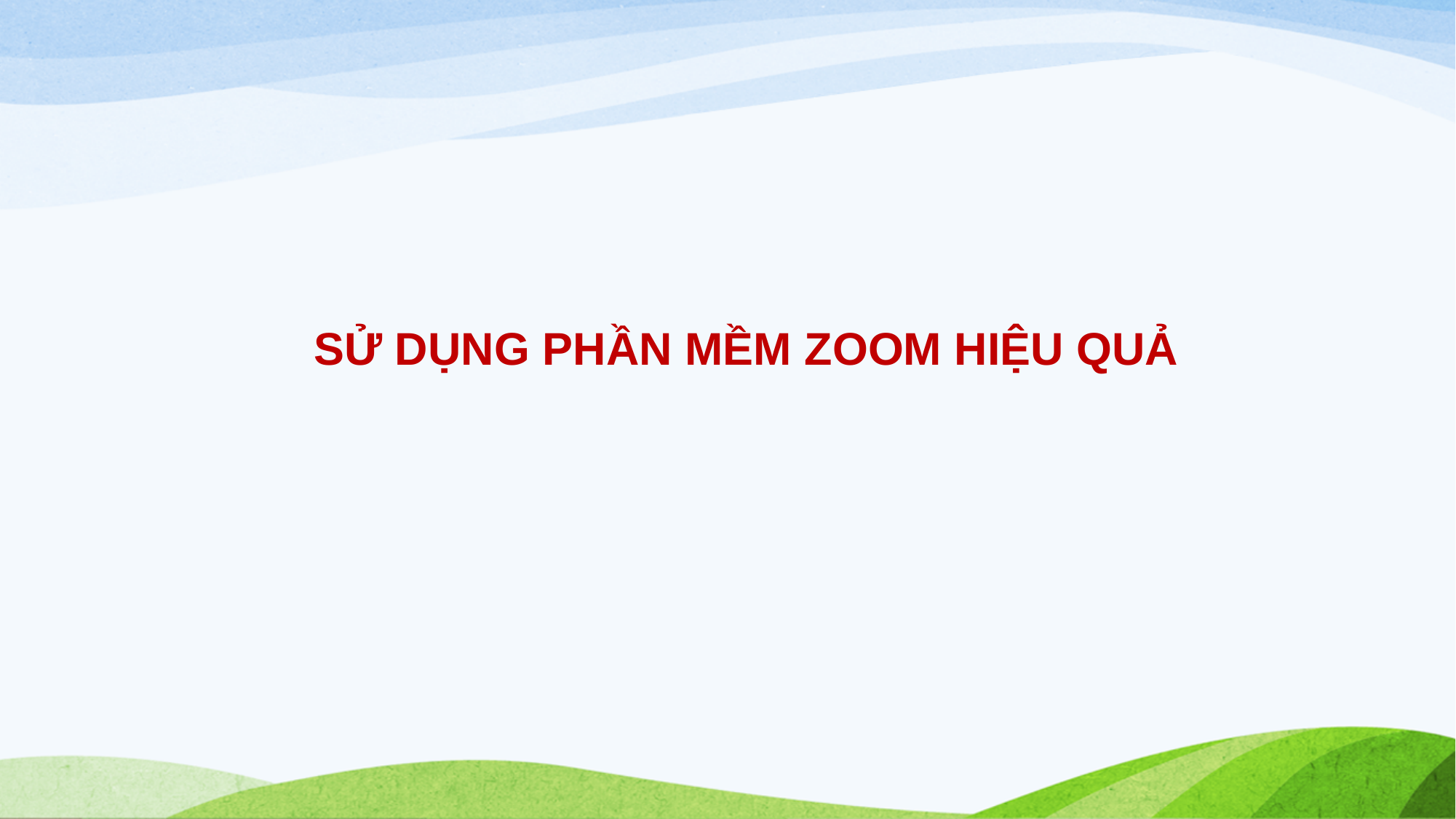

# SỬ DỤNG PHẦN MỀM ZOOM HIỆU QUẢ